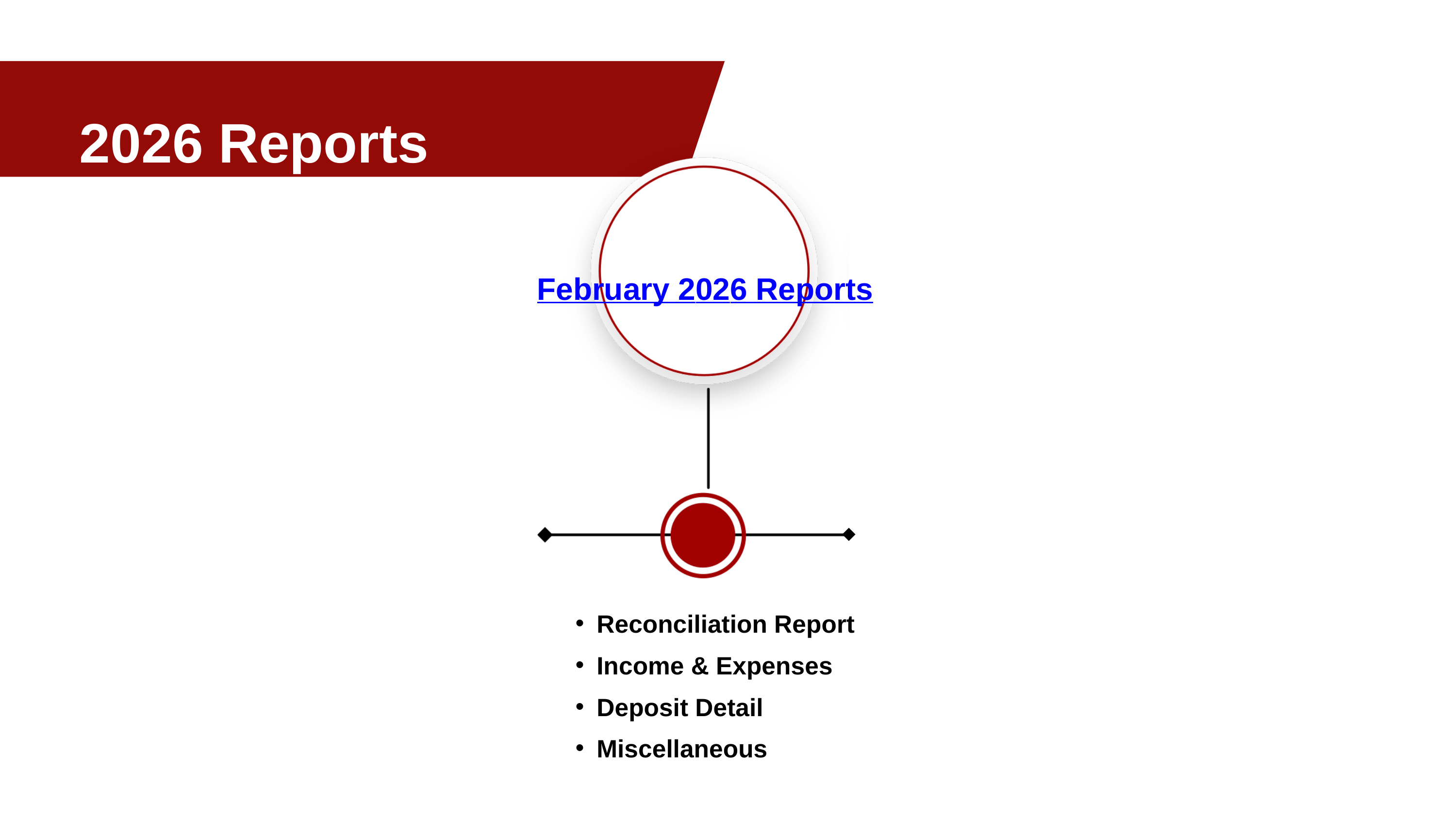

2026 Reports

February 2026 Reports

Reconciliation Report
Income & Expenses
Deposit Detail
Miscellaneous